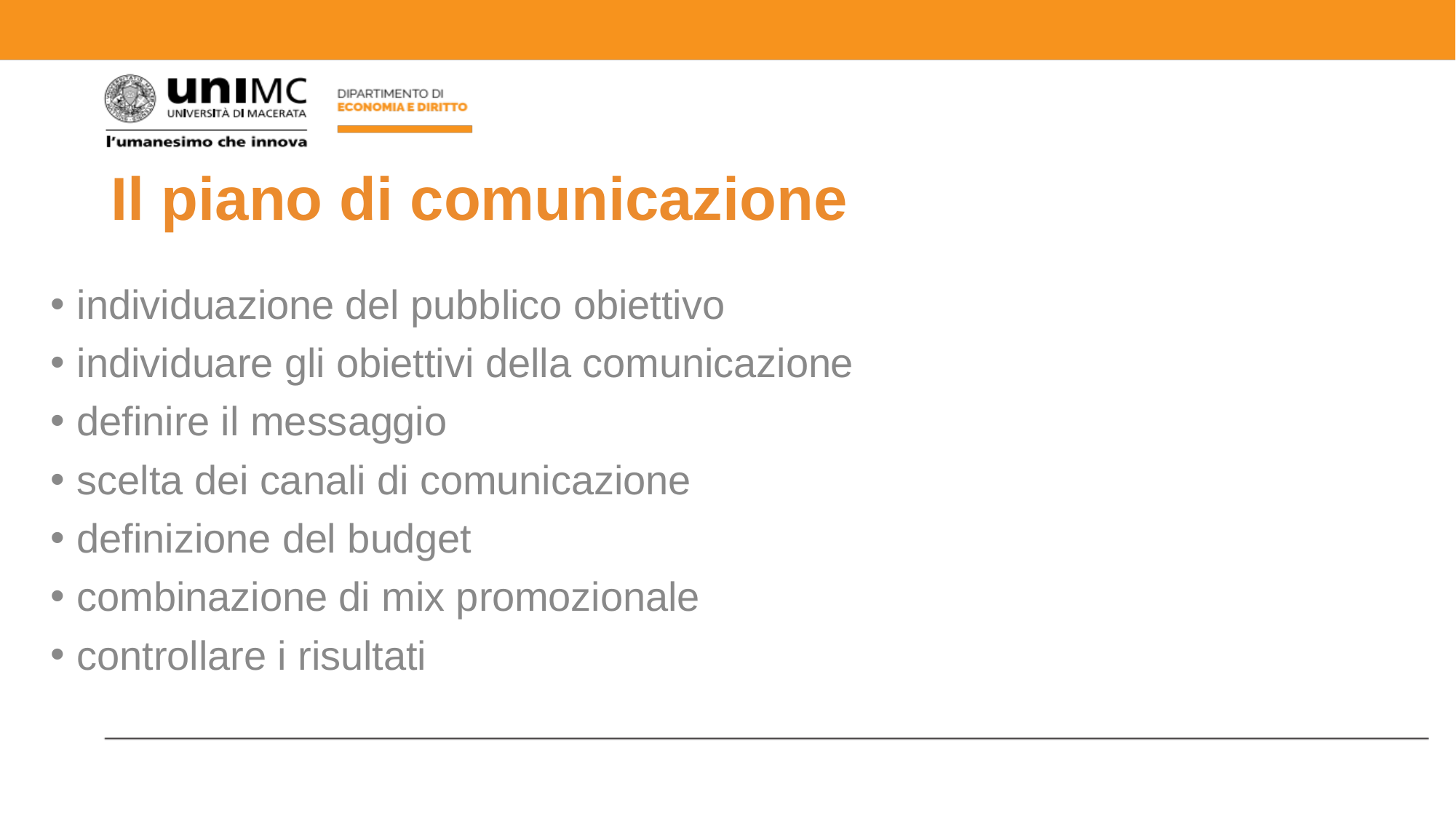

# Il piano di comunicazione
individuazione del pubblico obiettivo
individuare gli obiettivi della comunicazione
definire il messaggio
scelta dei canali di comunicazione
definizione del budget
combinazione di mix promozionale
controllare i risultati